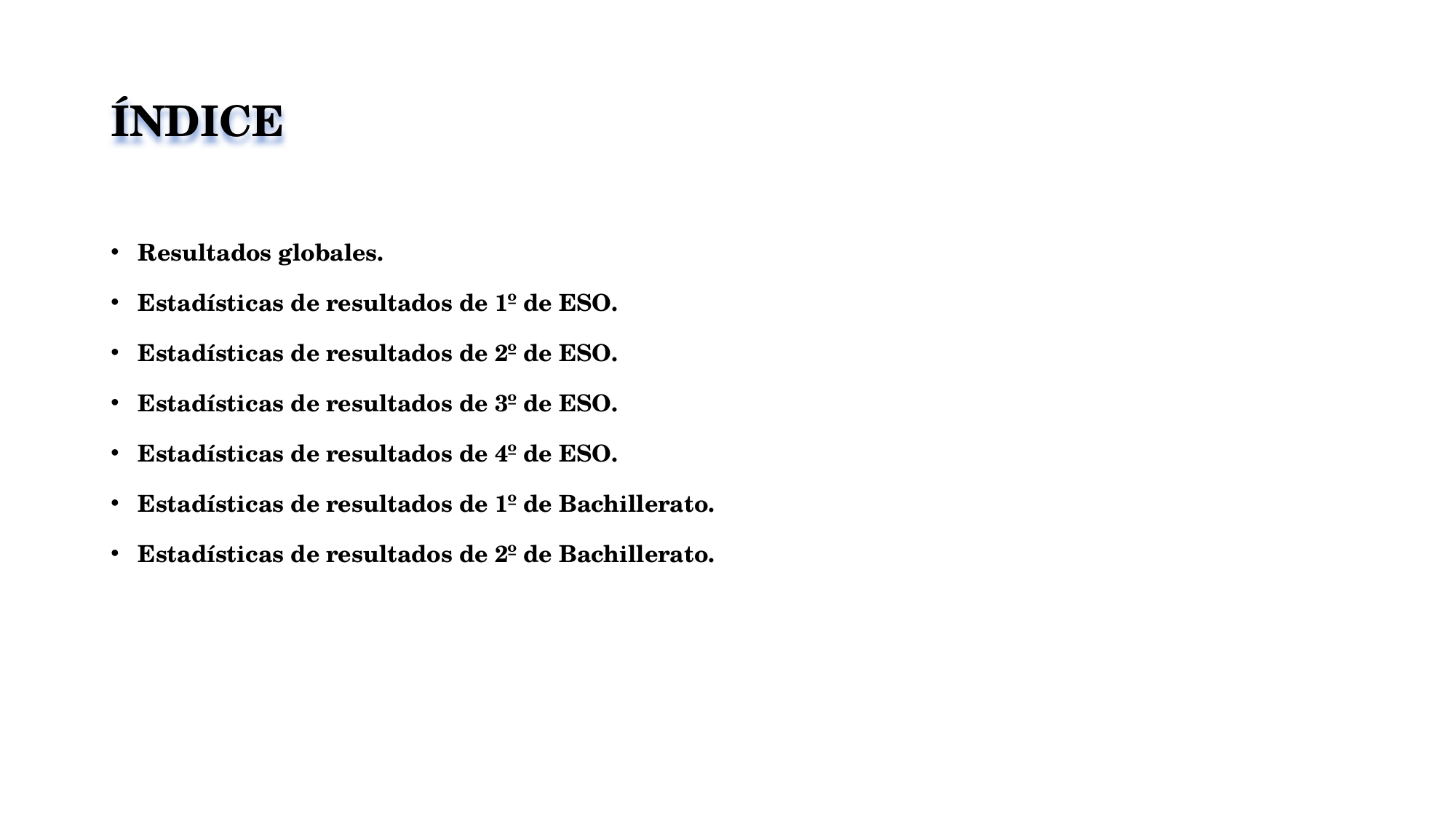

# ÍNDICE
Resultados globales.
Estadísticas de resultados de 1º de ESO.
Estadísticas de resultados de 2º de ESO.
Estadísticas de resultados de 3º de ESO.
Estadísticas de resultados de 4º de ESO.
Estadísticas de resultados de 1º de Bachillerato.
Estadísticas de resultados de 2º de Bachillerato.